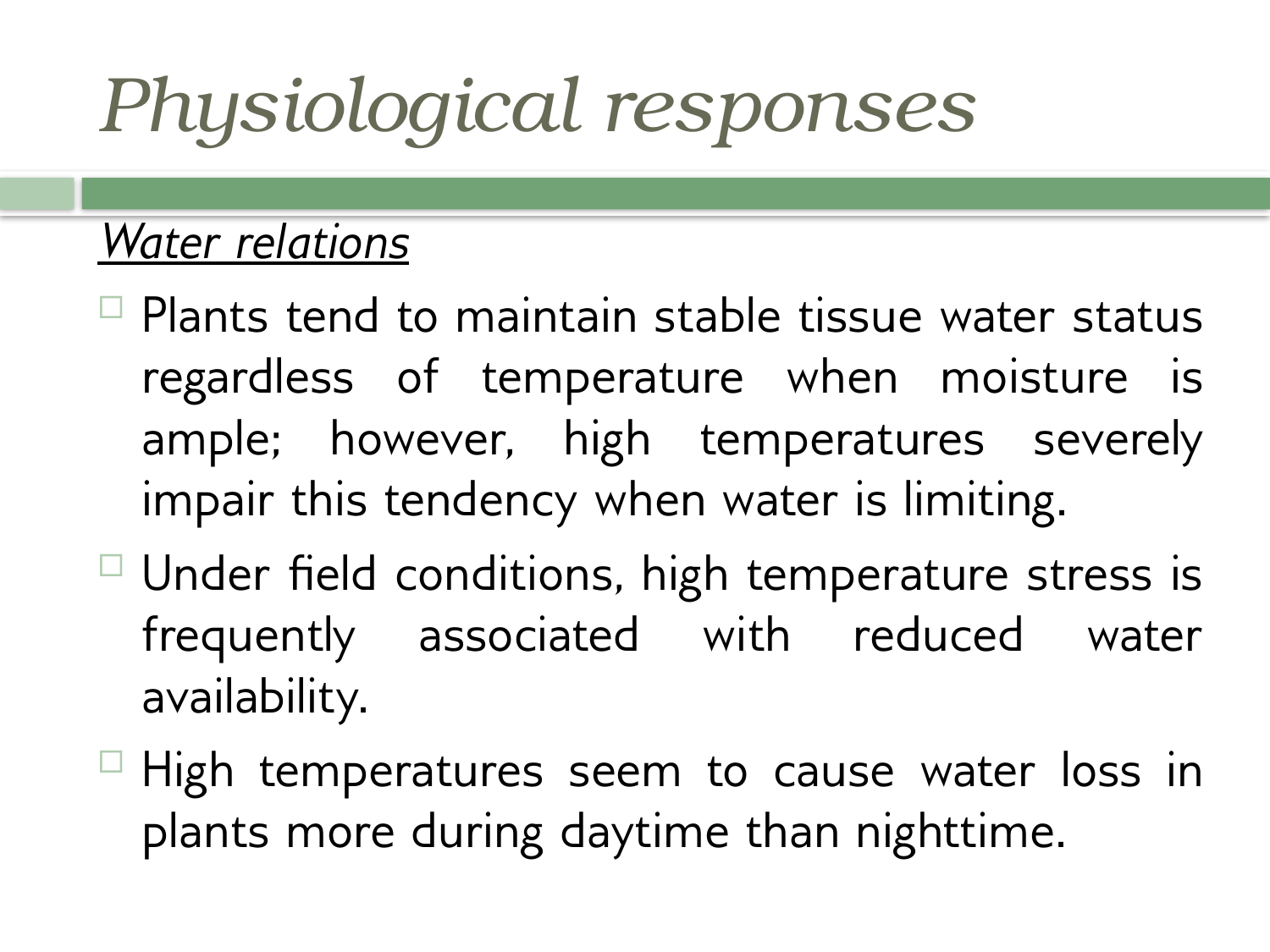

# Physiological responses
Water relations
Plants tend to maintain stable tissue water status regardless of temperature when moisture is ample; however, high temperatures severely impair this tendency when water is limiting.
Under field conditions, high temperature stress is frequently associated with reduced water availability.
High temperatures seem to cause water loss in plants more during daytime than nighttime.